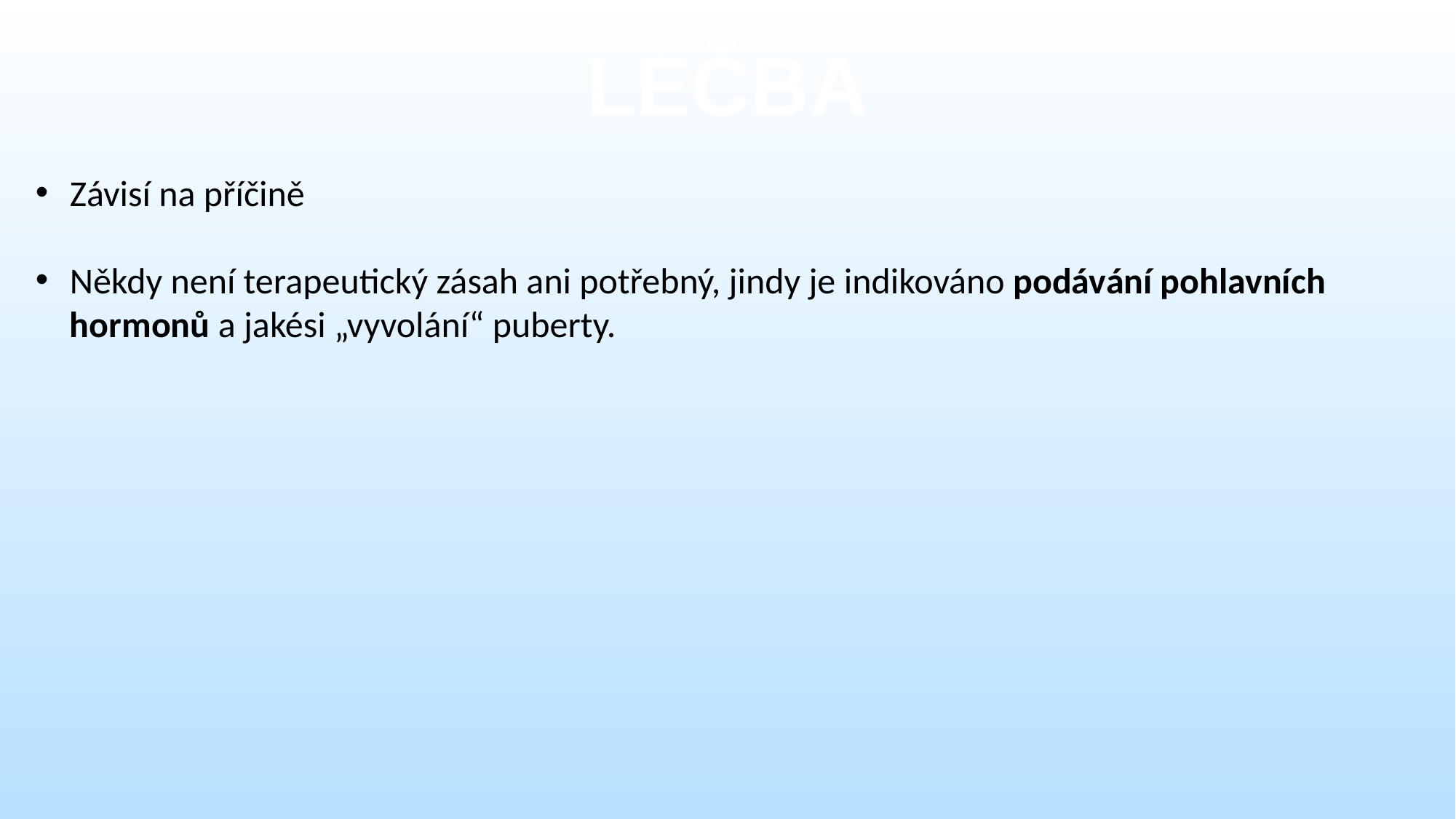

LÉČBA
Závisí na příčině

Někdy není terapeutický zásah ani potřebný, jindy je indikováno podávání pohlavních hormonů a jakési „vyvolání“ puberty.